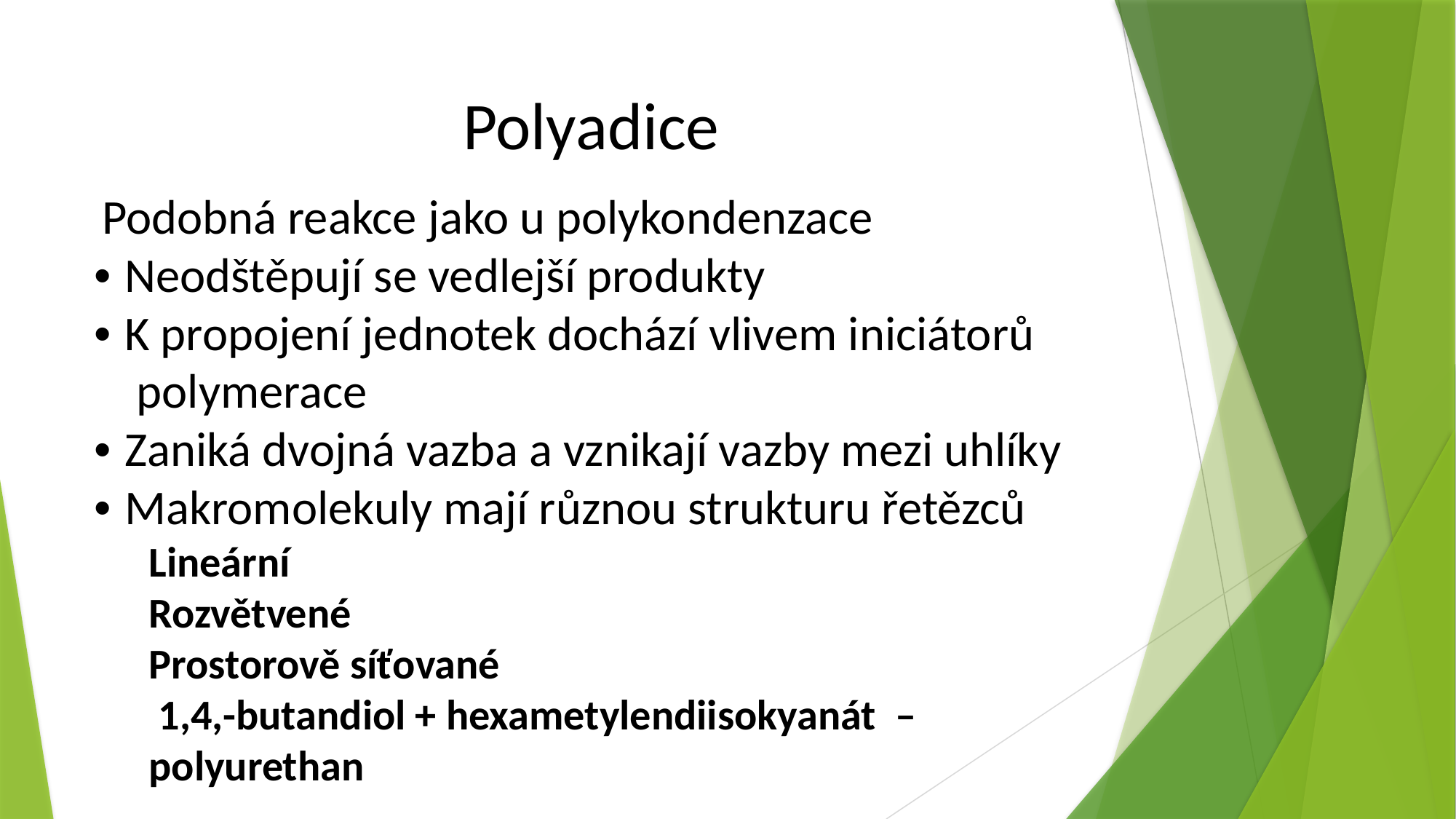

Polyadice
 Podobná reakce jako u polykondenzace
• Neodštěpují se vedlejší produkty
• K propojení jednotek dochází vlivem iniciátorů
polymerace
• Zaniká dvojná vazba a vznikají vazby mezi uhlíky
• Makromolekuly mají různou strukturu řetězců
Lineární
Rozvětvené
Prostorově síťované
 1,4,-butandiol + hexametylendiisokyanát  –  polyurethan